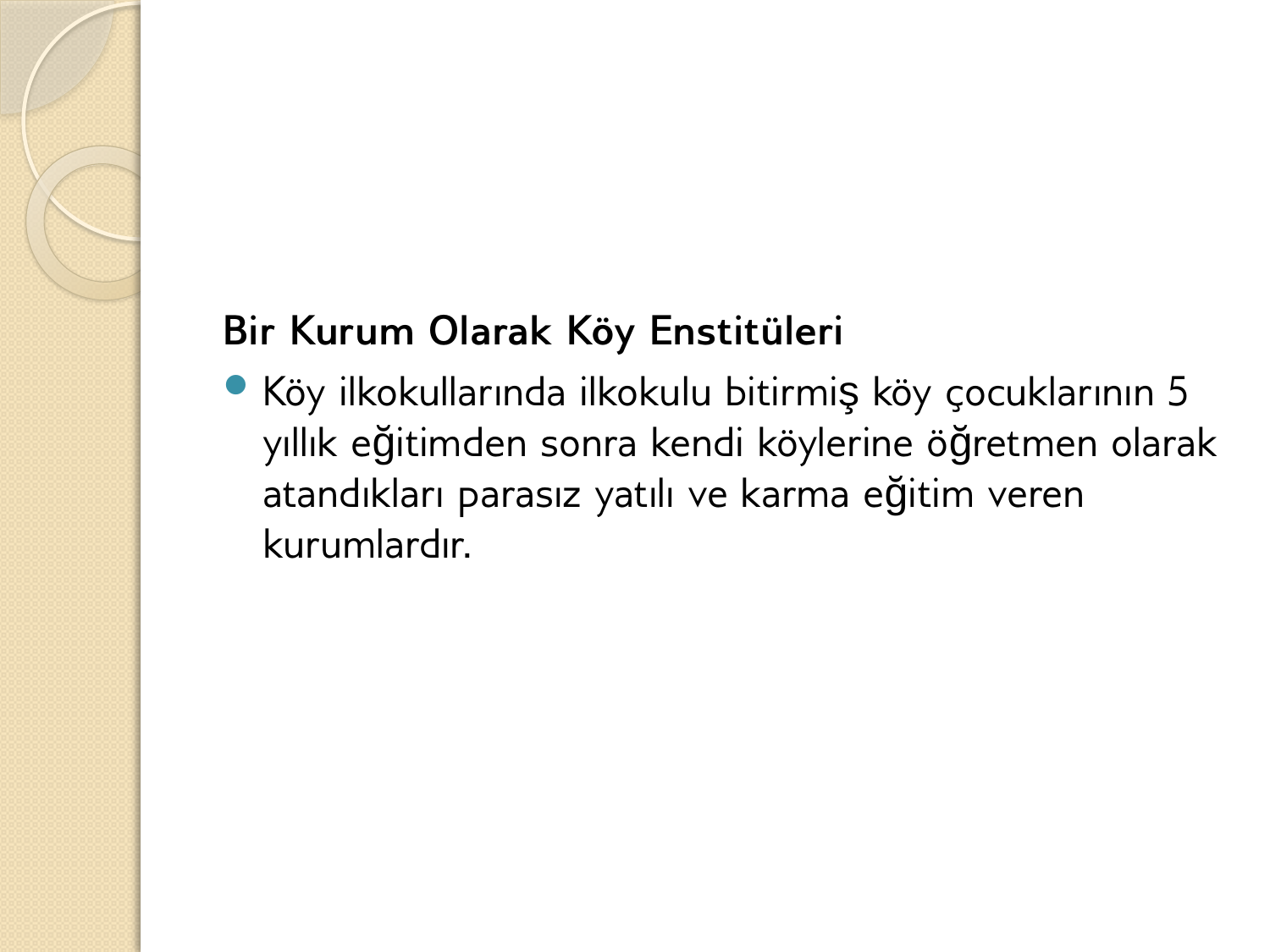

#
Bir Kurum Olarak Köy Enstitüleri
Köy ilkokullarında ilkokulu bitirmiş köy çocuklarının 5 yıllık eğitimden sonra kendi köylerine öğretmen olarak atandıkları parasız yatılı ve karma eğitim veren kurumlardır.